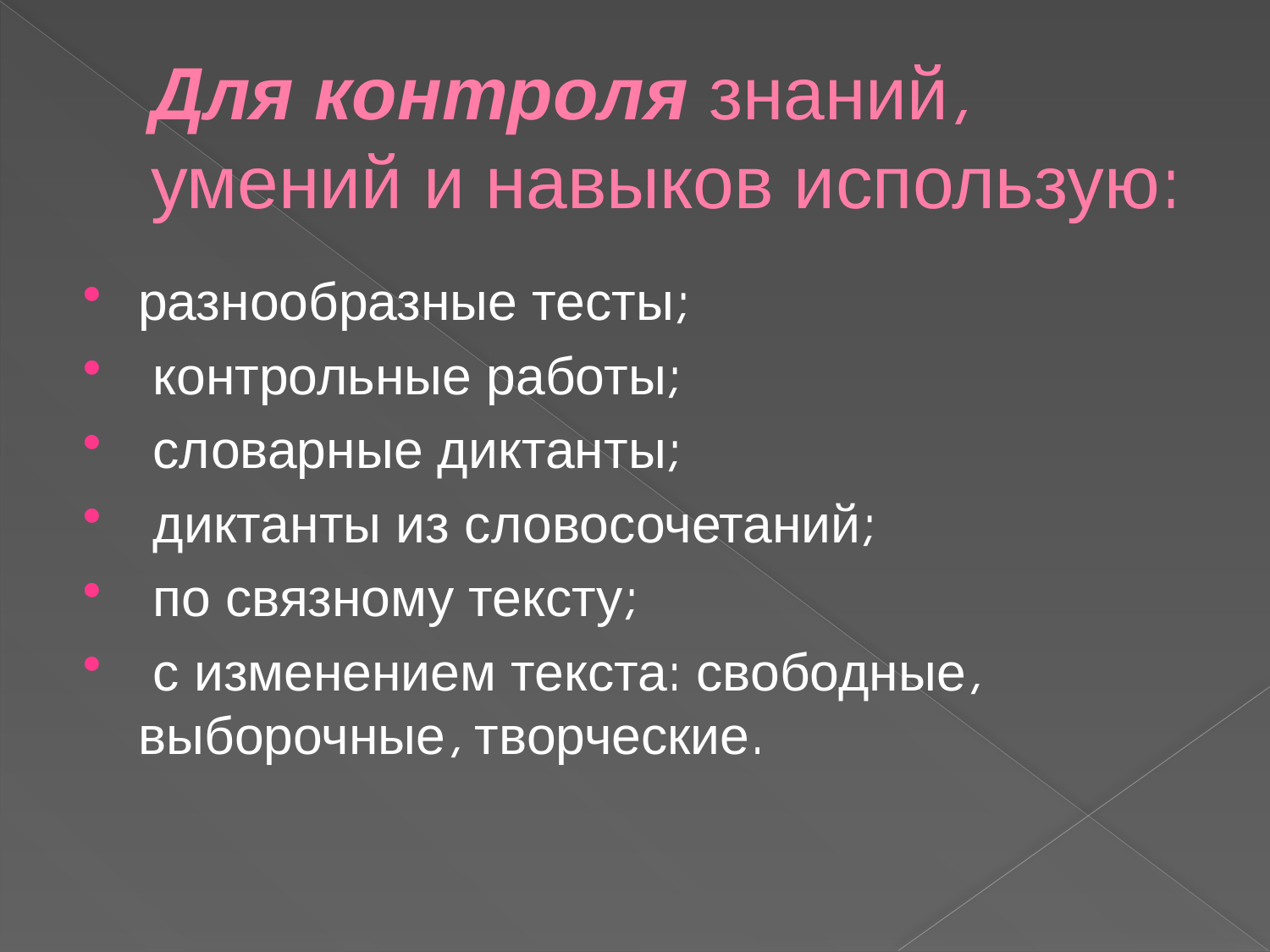

# Для контроля знаний, умений и навыков использую:
разнообразные тесты;
 контрольные работы;
 словарные диктанты;
 диктанты из словосочетаний;
 по связному тексту;
 с изменением текста: свободные, выборочные, творческие.